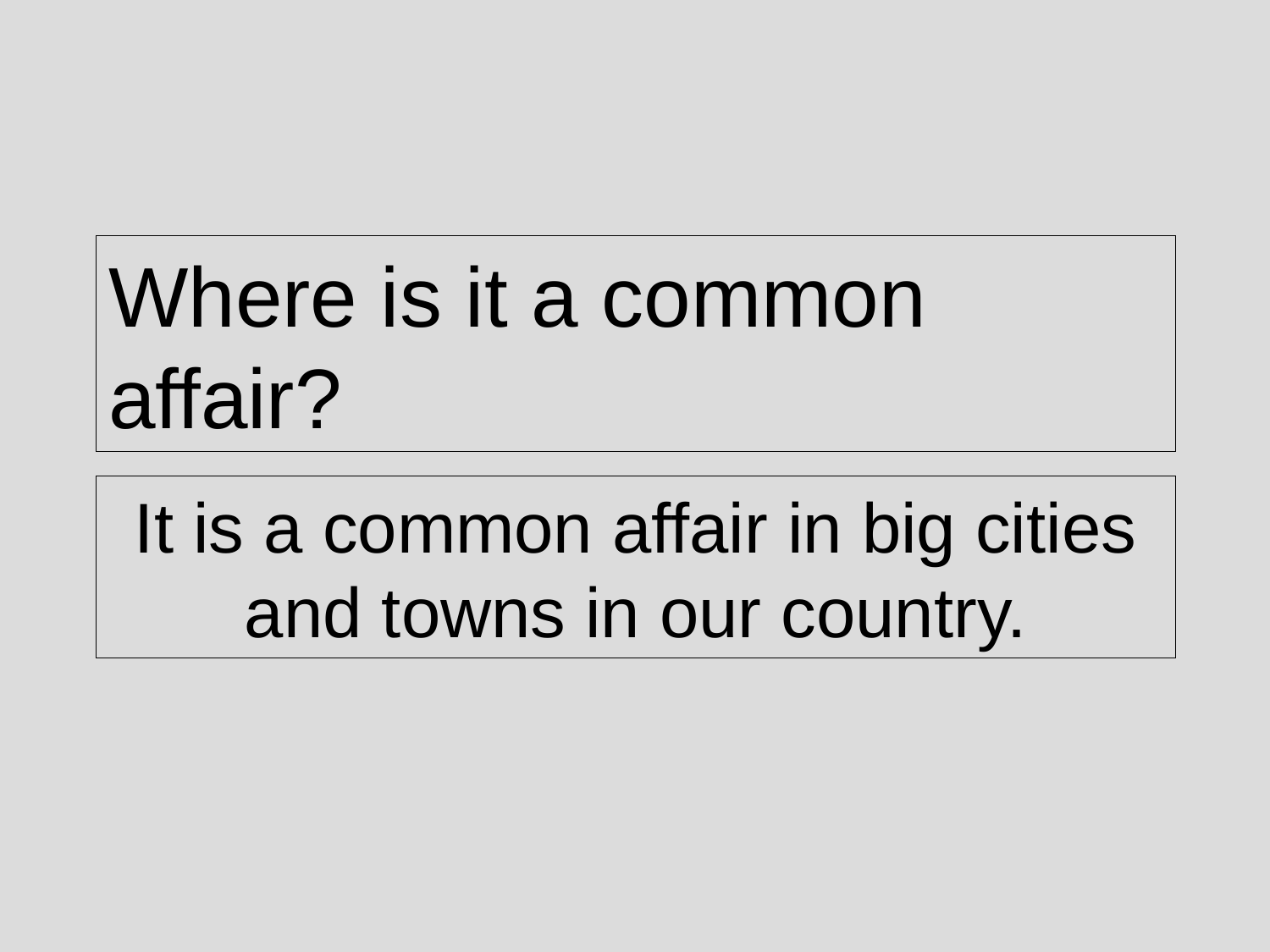

Where is it a common affair?
It is a common affair in big cities and towns in our country.